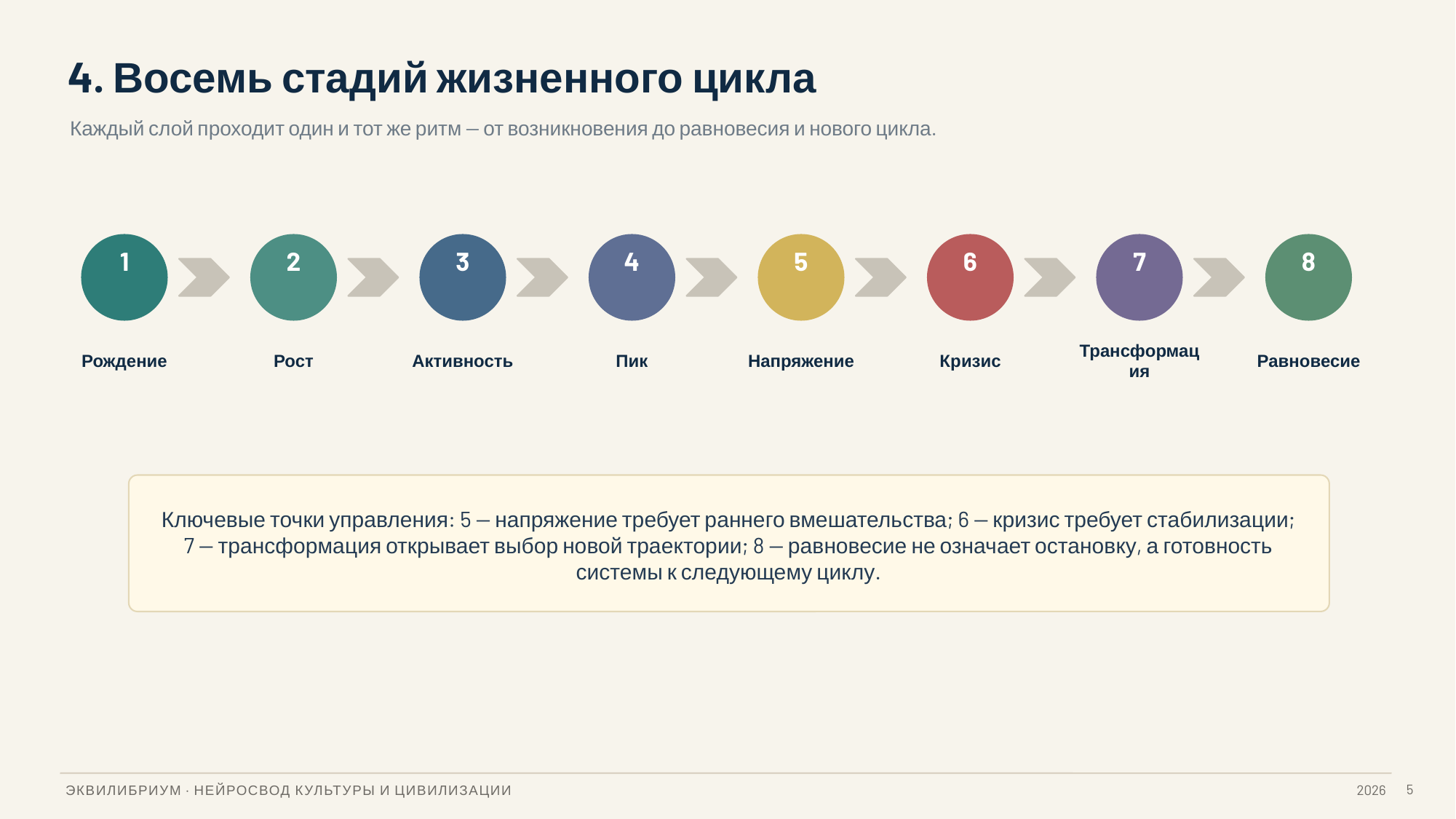

4. Восемь стадий жизненного цикла
Каждый слой проходит один и тот же ритм — от возникновения до равновесия и нового цикла.

1
2
3
4
5
6
7
8

Рождение
Рост
Активность
Пик
Напряжение
Кризис
Трансформация
Равновесие

Ключевые точки управления: 5 — напряжение требует раннего вмешательства; 6 — кризис требует стабилизации; 7 — трансформация открывает выбор новой траектории; 8 — равновесие не означает остановку, а готовность системы к следующему циклу.
5